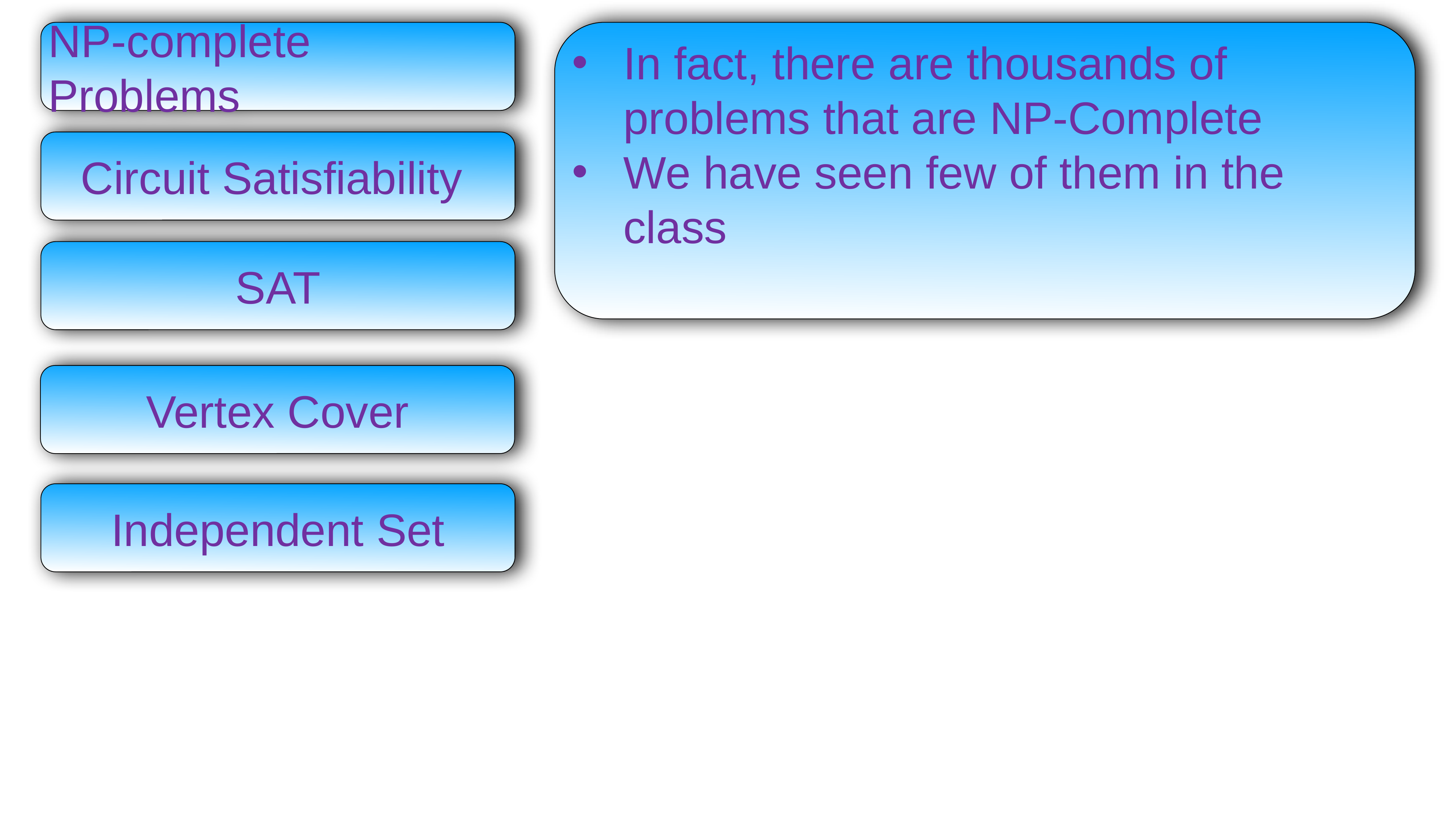

NP-complete Problems
In fact, there are thousands of problems that are NP-Complete
We have seen few of them in the class

Circuit Satisfiability
SAT
Vertex Cover
Independent Set